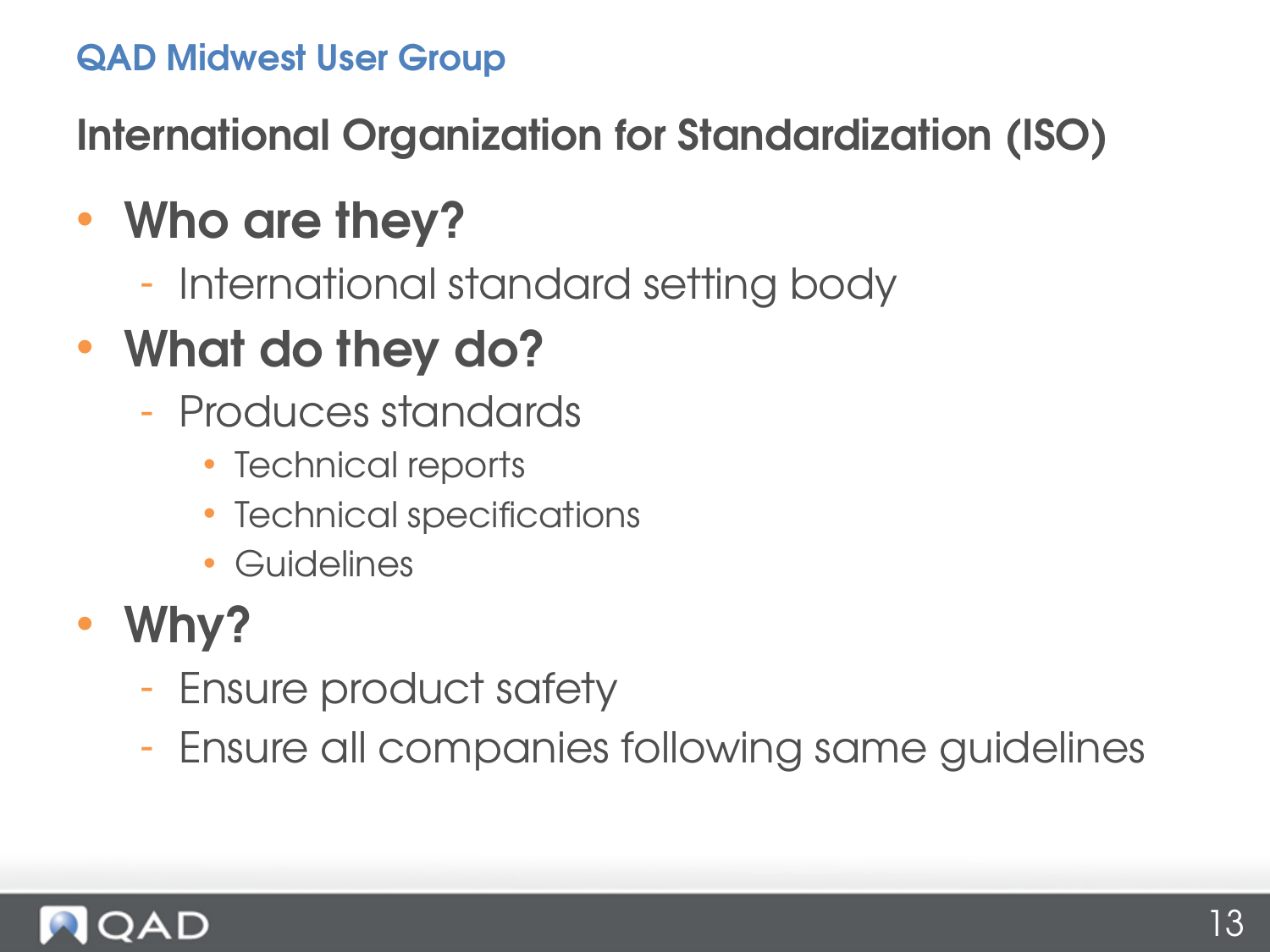

QAD Midwest User Group
# International Organization for Standardization (ISO)
Who are they?
International standard setting body
What do they do?
Produces standards
Technical reports
Technical specifications
Guidelines
Why?
Ensure product safety
Ensure all companies following same guidelines

13